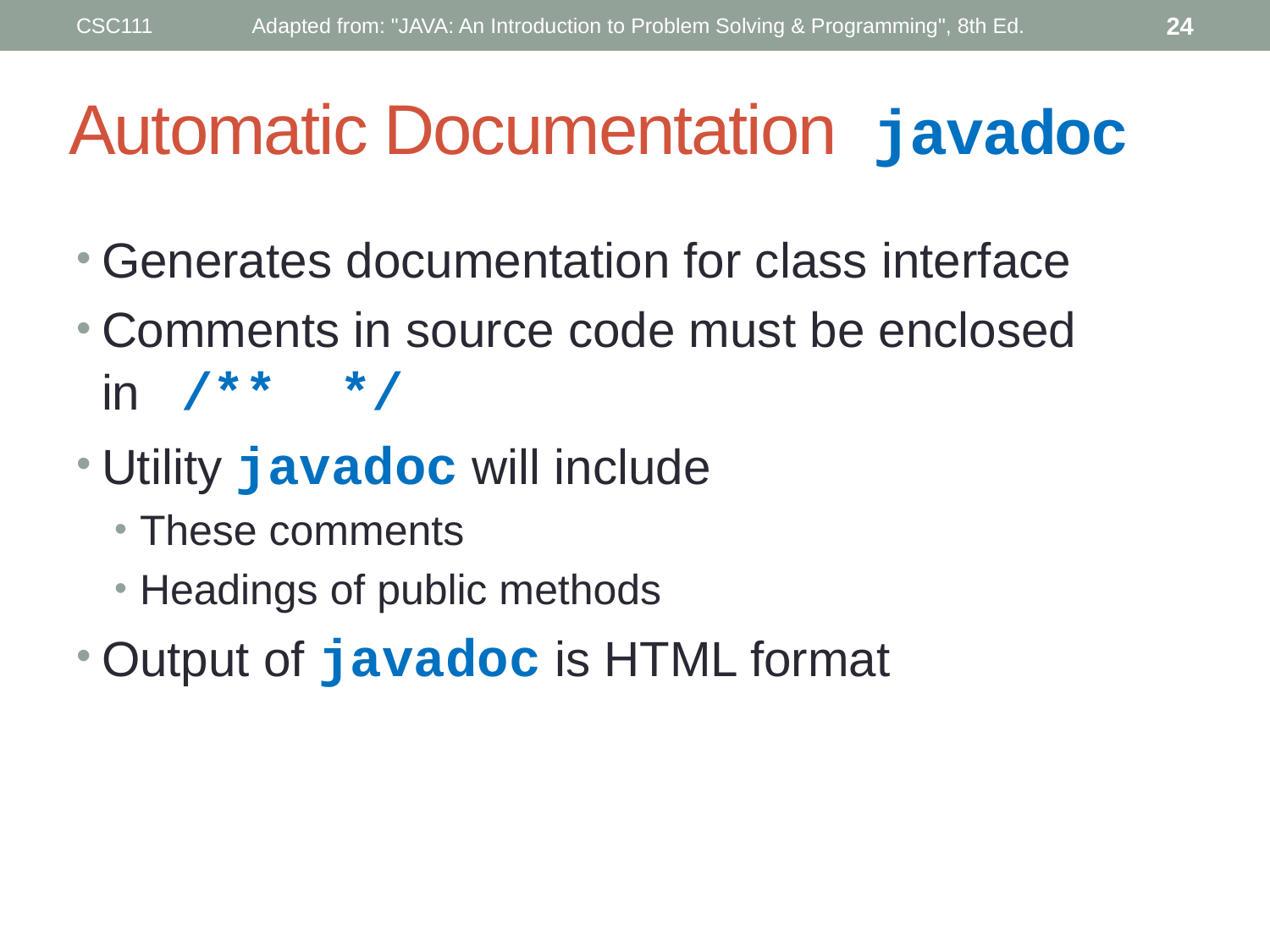

CSC111
Adapted from: "JAVA: An Introduction to Problem Solving & Programming", 8th Ed.
24
# Automatic Documentation  javadoc
Generates documentation for class interface
Comments in source code must be enclosed in   /**  */
Utility javadoc will include
These comments
Headings of public methods
Output of javadoc is HTML format